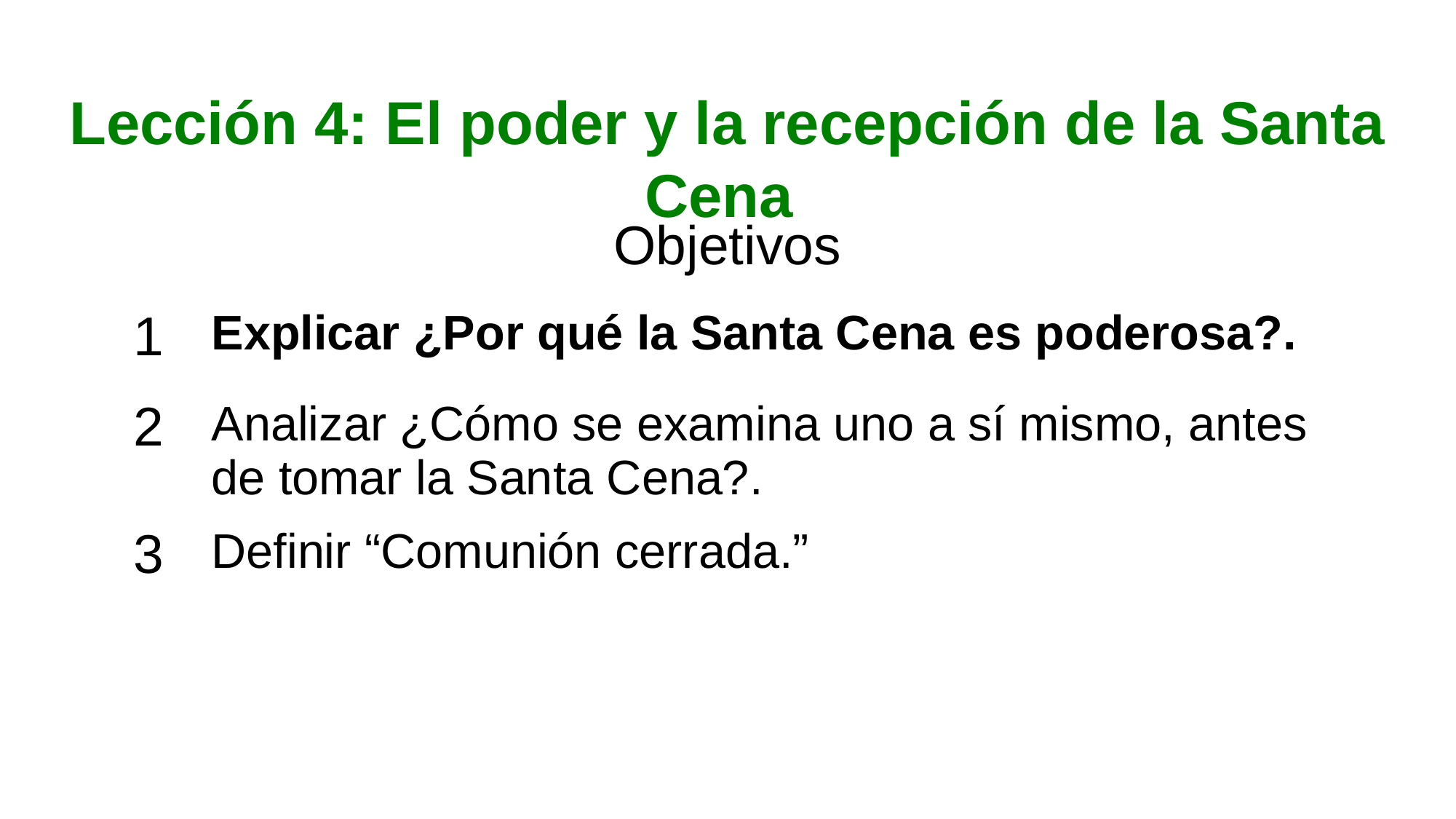

Lección 4: El poder y la recepción de la Santa Cena
| Objetivos |  |
| --- | --- |
| 1 | Explicar ¿Por qué la Santa Cena es poderosa?. |
| 2 | Analizar ¿Cómo se examina uno a sí mismo, antes de tomar la Santa Cena?. |
| 3 | Definir “Comunión cerrada.” |